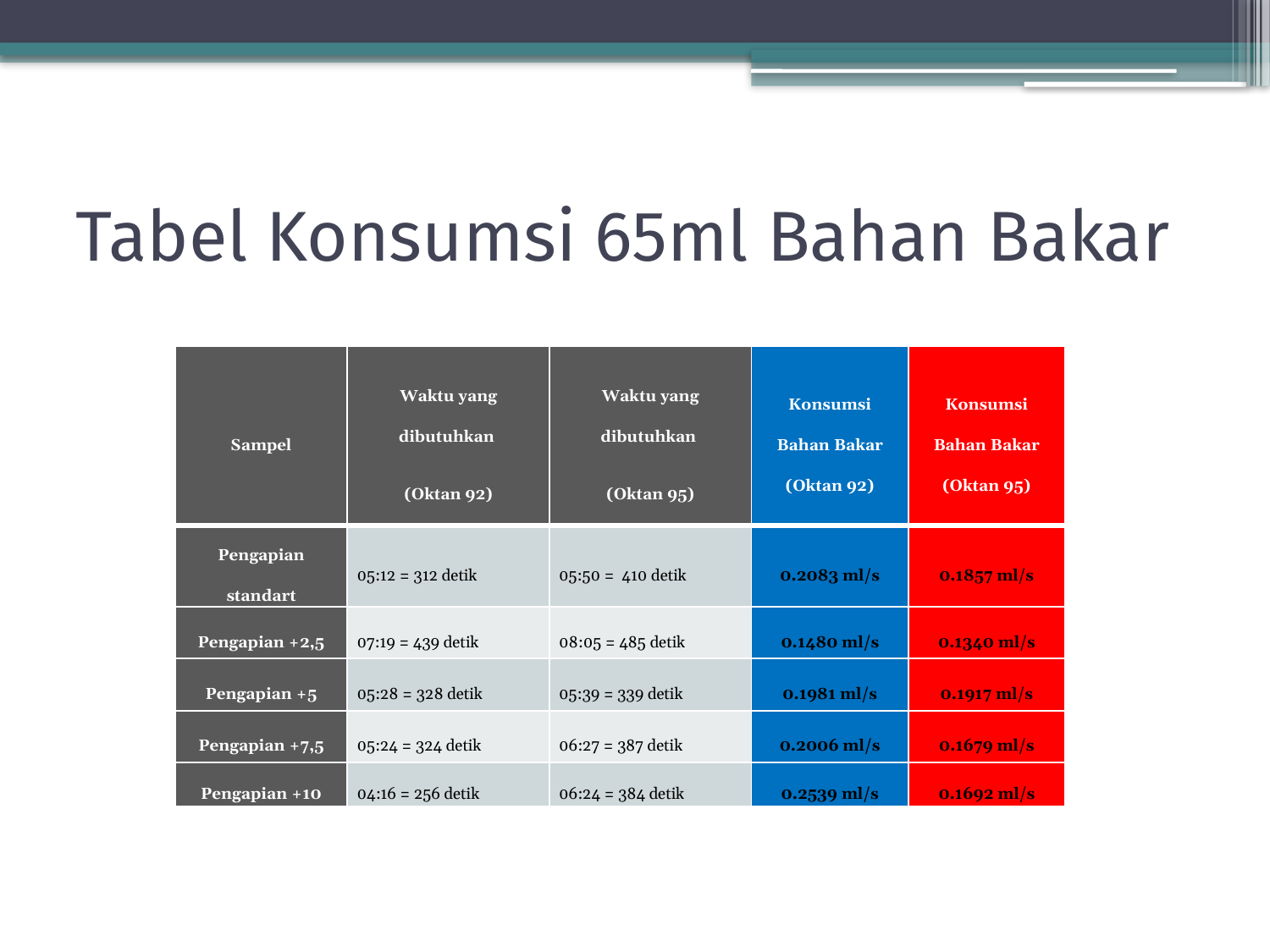

# Tabel Konsumsi 65ml Bahan Bakar
| Sampel | Waktu yang dibutuhkan (Oktan 92) | Waktu yang dibutuhkan (Oktan 95) | Konsumsi Bahan Bakar (Oktan 92) | Konsumsi Bahan Bakar (Oktan 95) |
| --- | --- | --- | --- | --- |
| Pengapian standart | 05:12 = 312 detik | 05:50 = 410 detik | 0.2083 ml/s | 0.1857 ml/s |
| Pengapian +2,5 | 07:19 = 439 detik | 08:05 = 485 detik | 0.1480 ml/s | 0.1340 ml/s |
| Pengapian +5 | 05:28 = 328 detik | 05:39 = 339 detik | 0.1981 ml/s | 0.1917 ml/s |
| Pengapian +7,5 | 05:24 = 324 detik | 06:27 = 387 detik | 0.2006 ml/s | 0.1679 ml/s |
| Pengapian +10 | 04:16 = 256 detik | 06:24 = 384 detik | 0.2539 ml/s | 0.1692 ml/s |